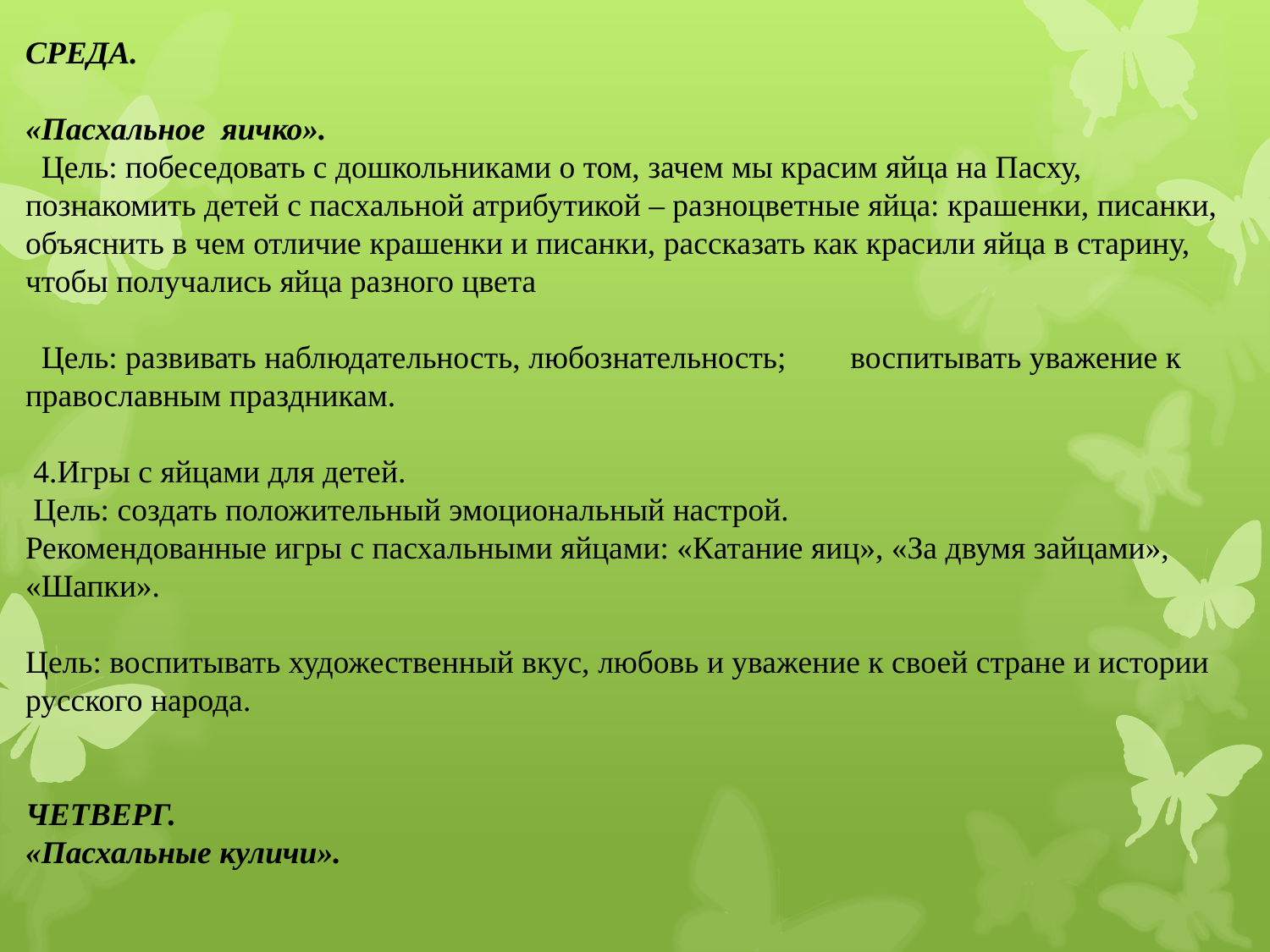

СРЕДА.

«Пасхальное  яичко».
  Цель: побеседовать с дошкольниками о том, зачем мы красим яйца на Пасху, познакомить детей с пасхальной атрибутикой – разноцветные яйца: крашенки, писанки, объяснить в чем отличие крашенки и писанки, рассказать как красили яйца в старину, чтобы получались яйца разного цвета

  Цель: развивать наблюдательность, любознательность;        воспитывать уважение к православным праздникам.

 4.Игры с яйцами для детей.
 Цель: создать положительный эмоциональный настрой.
Рекомендованные игры с пасхальными яйцами: «Катание яиц», «За двумя зайцами», «Шапки».

Цель: воспитывать художественный вкус, любовь и уважение к своей стране и истории русского народа.

ЧЕТВЕРГ.
«Пасхальные куличи».